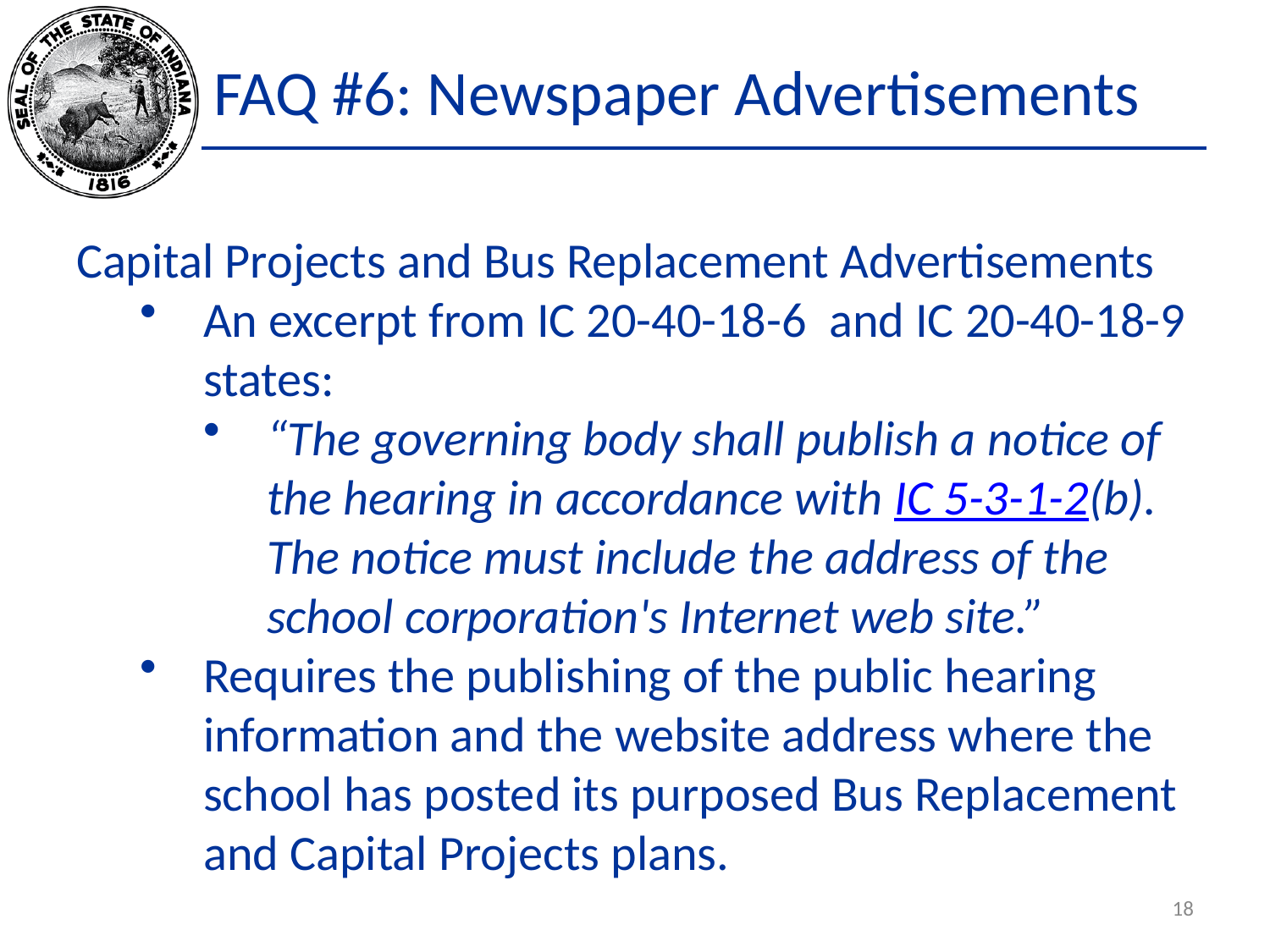

# FAQ #6: Newspaper Advertisements
Capital Projects and Bus Replacement Advertisements
An excerpt from IC 20-40-18-6  and IC 20-40-18-9 states:
“The governing body shall publish a notice of the hearing in accordance with IC 5-3-1-2(b). The notice must include the address of the school corporation's Internet web site.”
Requires the publishing of the public hearing information and the website address where the school has posted its purposed Bus Replacement and Capital Projects plans.
18